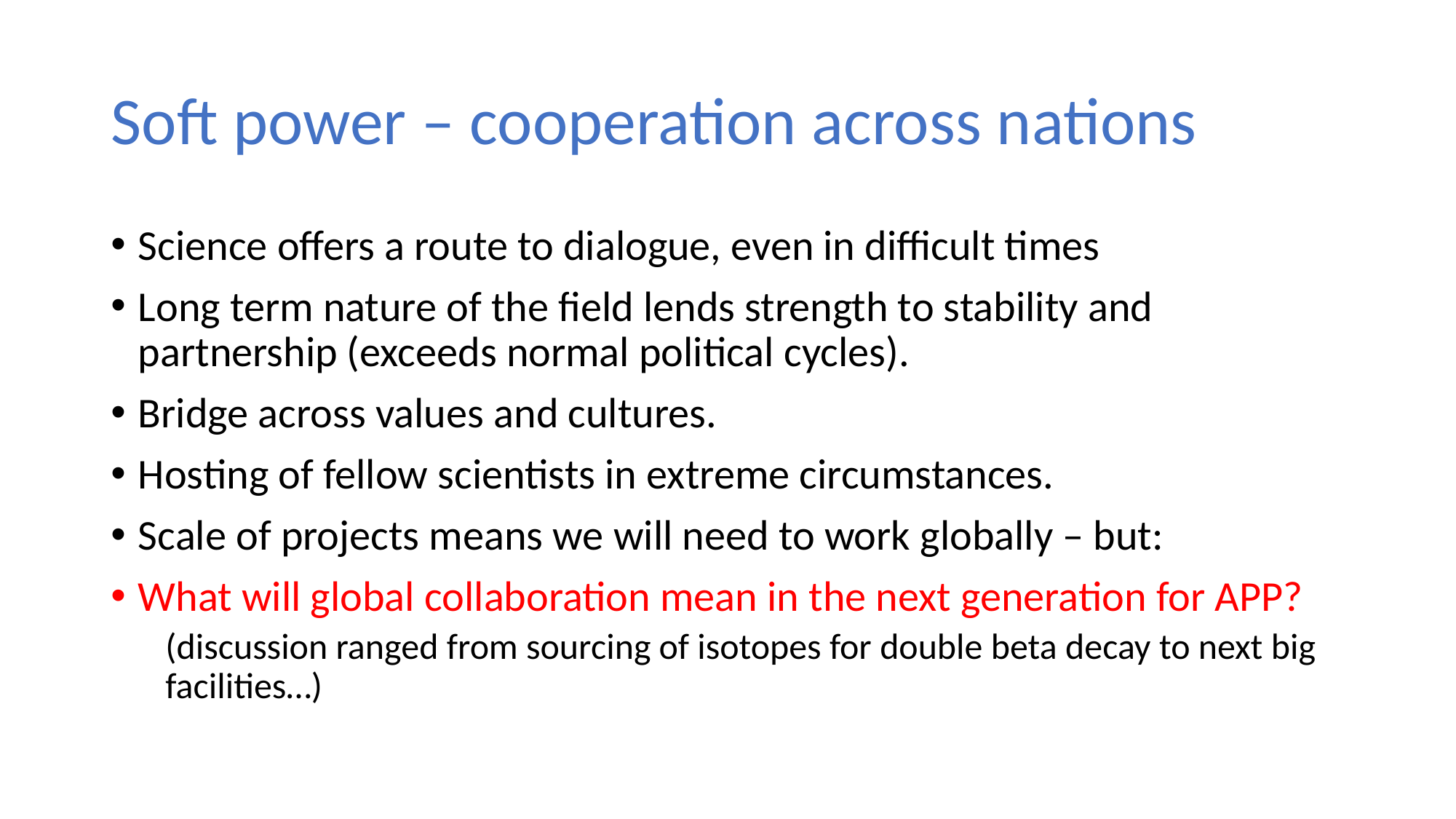

# Soft power – cooperation across nations
Science offers a route to dialogue, even in difficult times
Long term nature of the field lends strength to stability and partnership (exceeds normal political cycles).
Bridge across values and cultures.
Hosting of fellow scientists in extreme circumstances.
Scale of projects means we will need to work globally – but:
What will global collaboration mean in the next generation for APP?
(discussion ranged from sourcing of isotopes for double beta decay to next big facilities…)